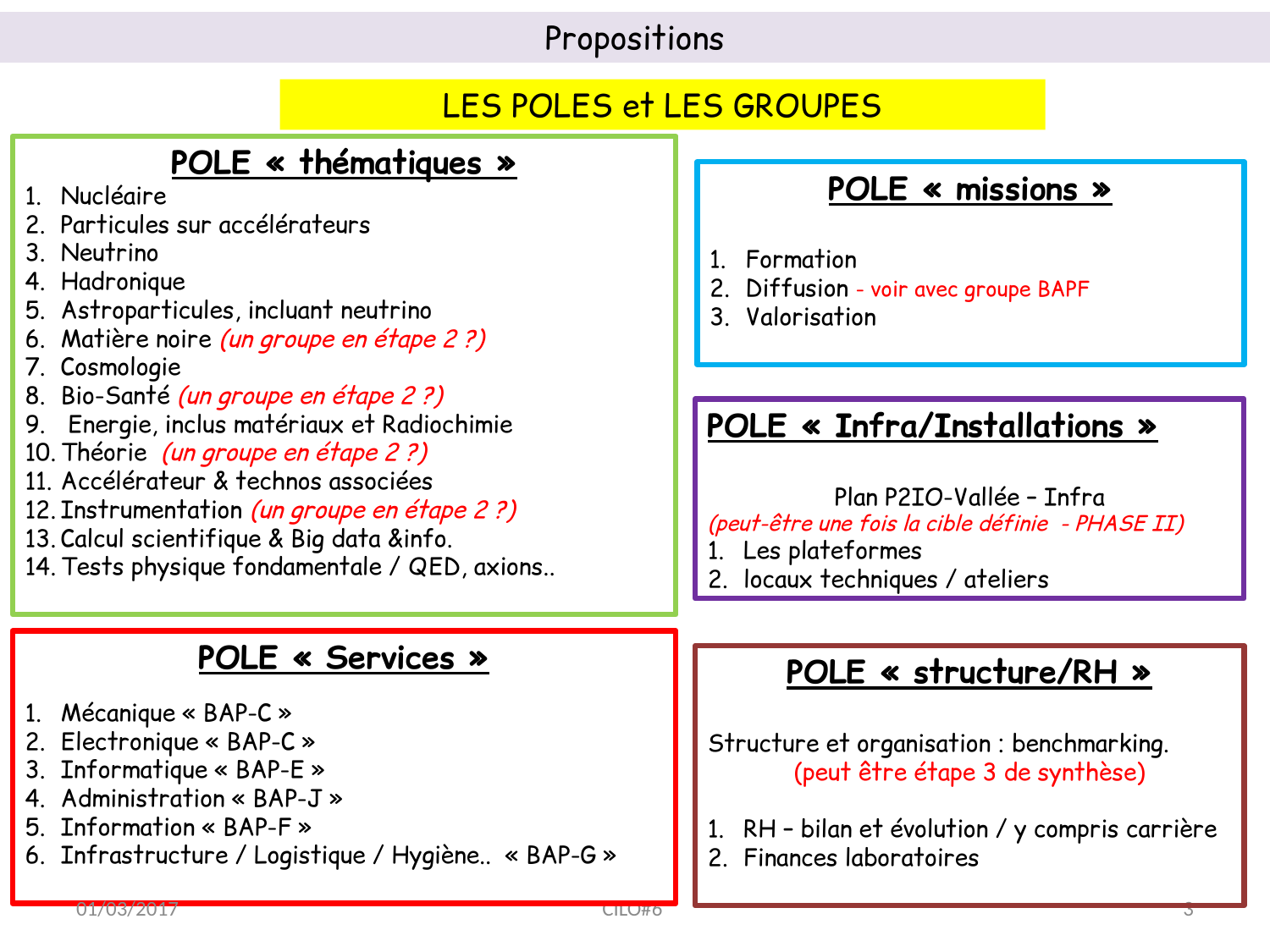

Propositions
LES POLES et LES GROUPES
POLE « thématiques »
Nucléaire
Particules sur accélérateurs
Neutrino
Hadronique
Astroparticules, incluant neutrino
Matière noire (un groupe en étape 2 ?)
Cosmologie
Bio-Santé (un groupe en étape 2 ?)
 Energie, inclus matériaux et Radiochimie
Théorie  (un groupe en étape 2 ?)
Accélérateur & technos associées
Instrumentation (un groupe en étape 2 ?)
Calcul scientifique & Big data &info.
Tests physique fondamentale / QED, axions..

POLE « missions »

Formation
Diffusion - voir avec groupe BAPF
Valorisation

POLE « Infra/Installations »

	Plan P2IO-Vallée – Infra
(peut-être une fois la cible définie  - PHASE II)
Les plateformes
locaux techniques / ateliers
POLE « Services »

Mécanique « BAP-C »
Electronique « BAP-C »
Informatique « BAP-E »
Administration « BAP-J »
Information « BAP-F »
Infrastructure / Logistique / Hygiène..  « BAP-G »

POLE « structure/RH »

Structure et organisation : benchmarking.
(peut être étape 3 de synthèse)

RH – bilan et évolution / y compris carrière
Finances laboratoires

01/03/2017
CILO#6
3